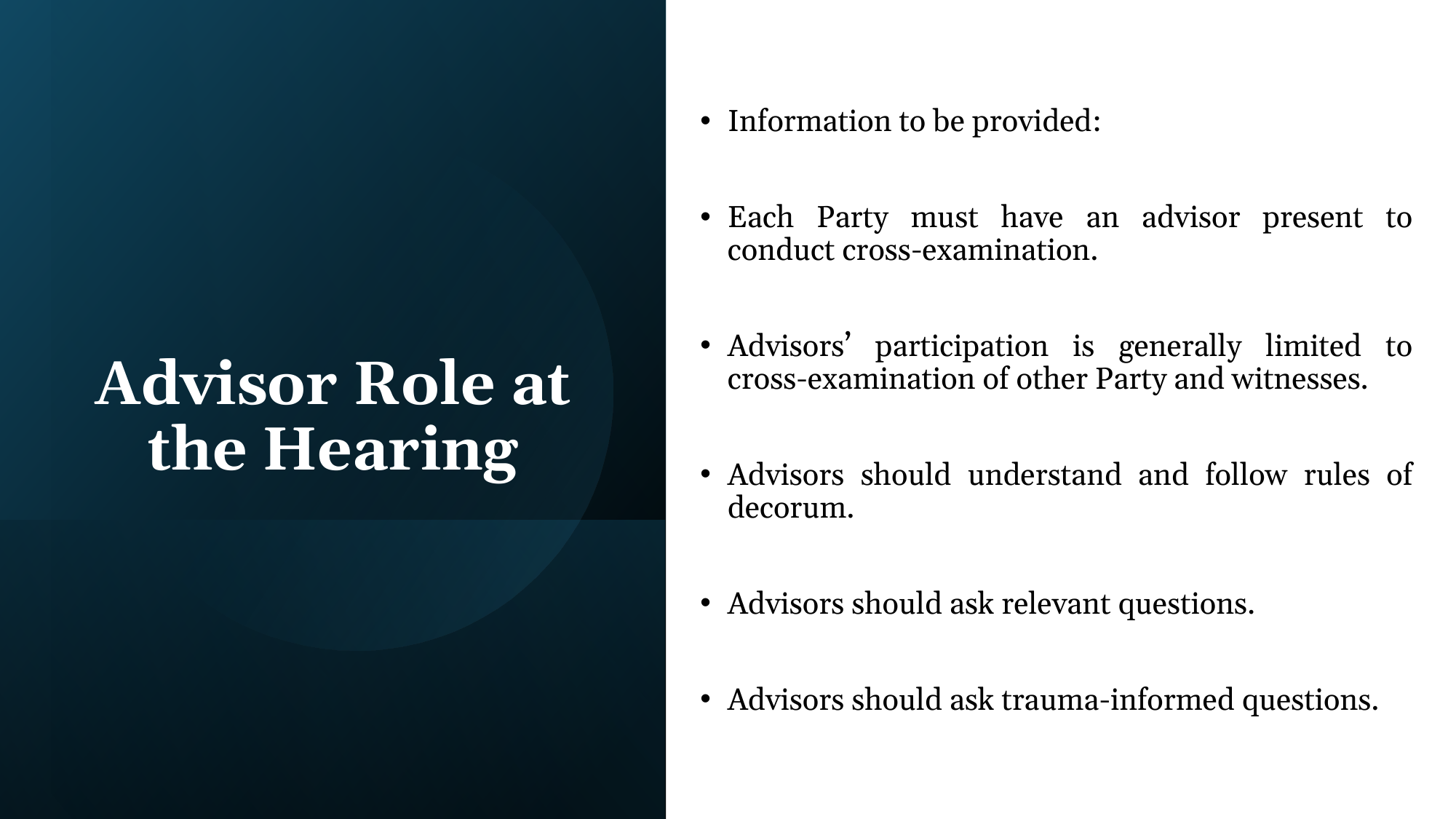

Information to be provided:

Each Party must have an advisor present to conduct cross-examination.

Advisors’ participation is generally limited to cross-examination of other Party and witnesses.

Advisors should understand and follow rules of decorum.

Advisors should ask relevant questions.

Advisors should ask trauma-informed questions.

# Advisor Role at the Hearing